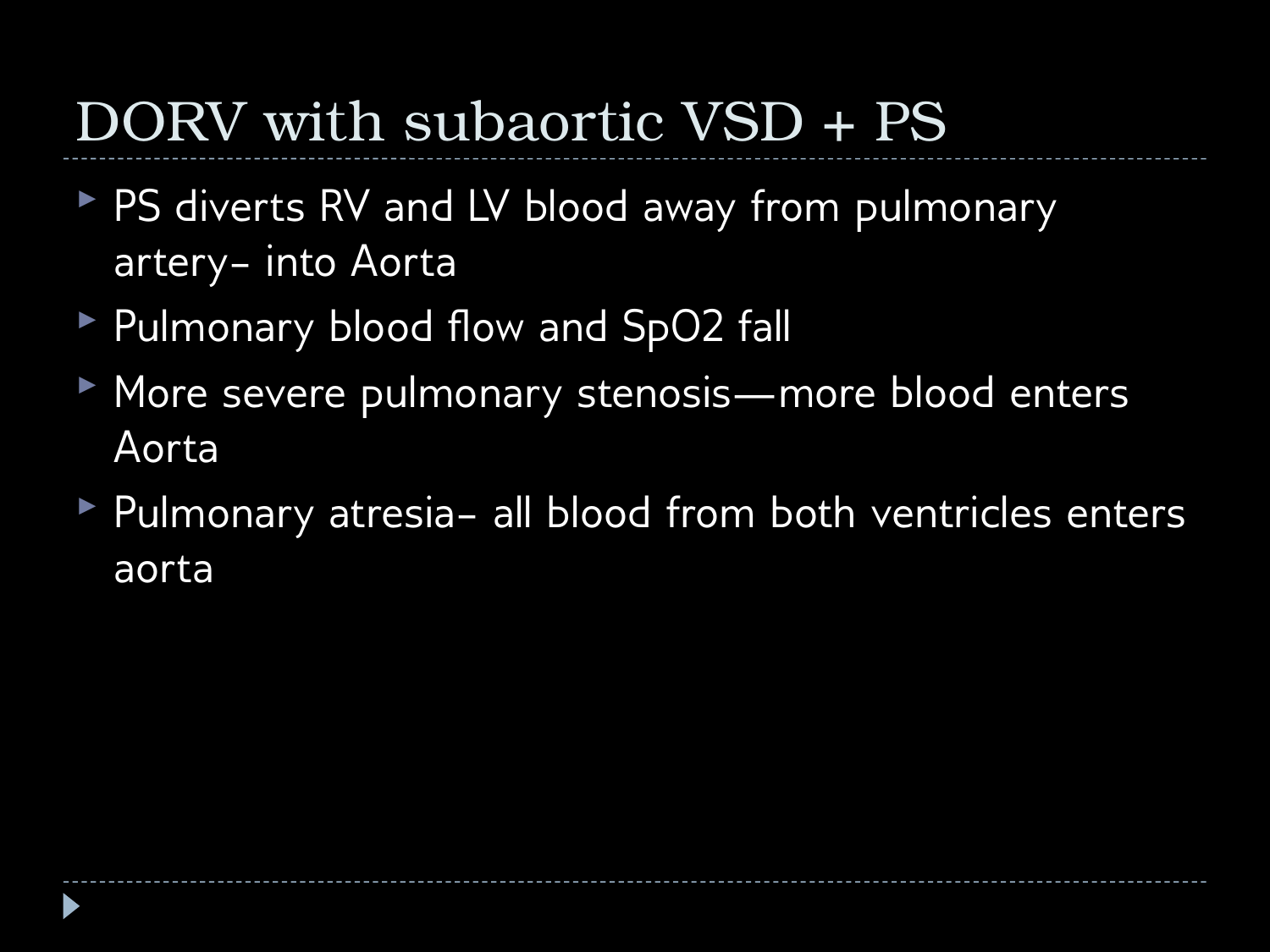

# DORV with subaortic VSD + PS
PS diverts RV and LV blood away from pulmonary artery– into Aorta
Pulmonary blood flow and SpO2 fall
More severe pulmonary stenosis—more blood enters Aorta
Pulmonary atresia– all blood from both ventricles enters aorta